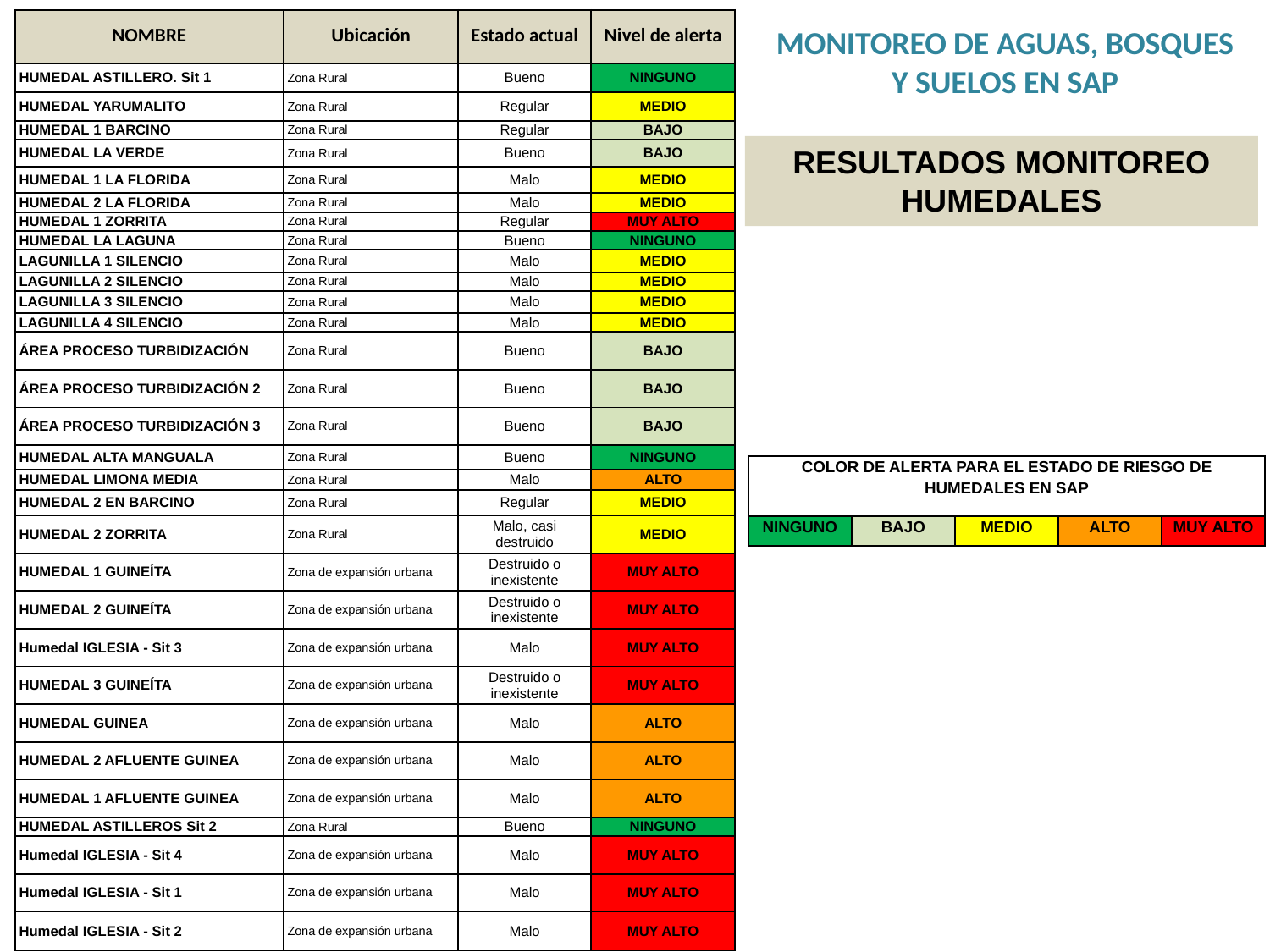

| NOMBRE | Ubicación | Estado actual | Nivel de alerta |
| --- | --- | --- | --- |
| HUMEDAL ASTILLERO. Sit 1 | Zona Rural | Bueno | NINGUNO |
| HUMEDAL YARUMALITO | Zona Rural | Regular | MEDIO |
| HUMEDAL 1 BARCINO | Zona Rural | Regular | BAJO |
| HUMEDAL LA VERDE | Zona Rural | Bueno | BAJO |
| HUMEDAL 1 LA FLORIDA | Zona Rural | Malo | MEDIO |
| HUMEDAL 2 LA FLORIDA | Zona Rural | Malo | MEDIO |
| HUMEDAL 1 ZORRITA | Zona Rural | Regular | MUY ALTO |
| HUMEDAL LA LAGUNA | Zona Rural | Bueno | NINGUNO |
| LAGUNILLA 1 SILENCIO | Zona Rural | Malo | MEDIO |
| LAGUNILLA 2 SILENCIO | Zona Rural | Malo | MEDIO |
| LAGUNILLA 3 SILENCIO | Zona Rural | Malo | MEDIO |
| LAGUNILLA 4 SILENCIO | Zona Rural | Malo | MEDIO |
| ÁREA PROCESO TURBIDIZACIÓN | Zona Rural | Bueno | BAJO |
| ÁREA PROCESO TURBIDIZACIÓN 2 | Zona Rural | Bueno | BAJO |
| ÁREA PROCESO TURBIDIZACIÓN 3 | Zona Rural | Bueno | BAJO |
| HUMEDAL ALTA MANGUALA | Zona Rural | Bueno | NINGUNO |
| HUMEDAL LIMONA MEDIA | Zona Rural | Malo | ALTO |
| HUMEDAL 2 EN BARCINO | Zona Rural | Regular | MEDIO |
| HUMEDAL 2 ZORRITA | Zona Rural | Malo, casi destruido | MEDIO |
| HUMEDAL 1 GUINEÍTA | Zona de expansión urbana | Destruido o inexistente | MUY ALTO |
| HUMEDAL 2 GUINEÍTA | Zona de expansión urbana | Destruido o inexistente | MUY ALTO |
| Humedal IGLESIA - Sit 3 | Zona de expansión urbana | Malo | MUY ALTO |
| HUMEDAL 3 GUINEÍTA | Zona de expansión urbana | Destruido o inexistente | MUY ALTO |
| HUMEDAL GUINEA | Zona de expansión urbana | Malo | ALTO |
| HUMEDAL 2 AFLUENTE GUINEA | Zona de expansión urbana | Malo | ALTO |
| HUMEDAL 1 AFLUENTE GUINEA | Zona de expansión urbana | Malo | ALTO |
| HUMEDAL ASTILLEROS Sit 2 | Zona Rural | Bueno | NINGUNO |
| Humedal IGLESIA - Sit 4 | Zona de expansión urbana | Malo | MUY ALTO |
| Humedal IGLESIA - Sit 1 | Zona de expansión urbana | Malo | MUY ALTO |
| Humedal IGLESIA - Sit 2 | Zona de expansión urbana | Malo | MUY ALTO |
MONITOREO DE AGUAS, BOSQUES Y SUELOS EN SAP
RESULTADOS MONITOREO HUMEDALES
| COLOR DE ALERTA PARA EL ESTADO DE RIESGO DE HUMEDALES EN SAP |  |  |  |  |
| --- | --- | --- | --- | --- |
| NINGUNO | BAJO | MEDIO | ALTO | MUY ALTO |